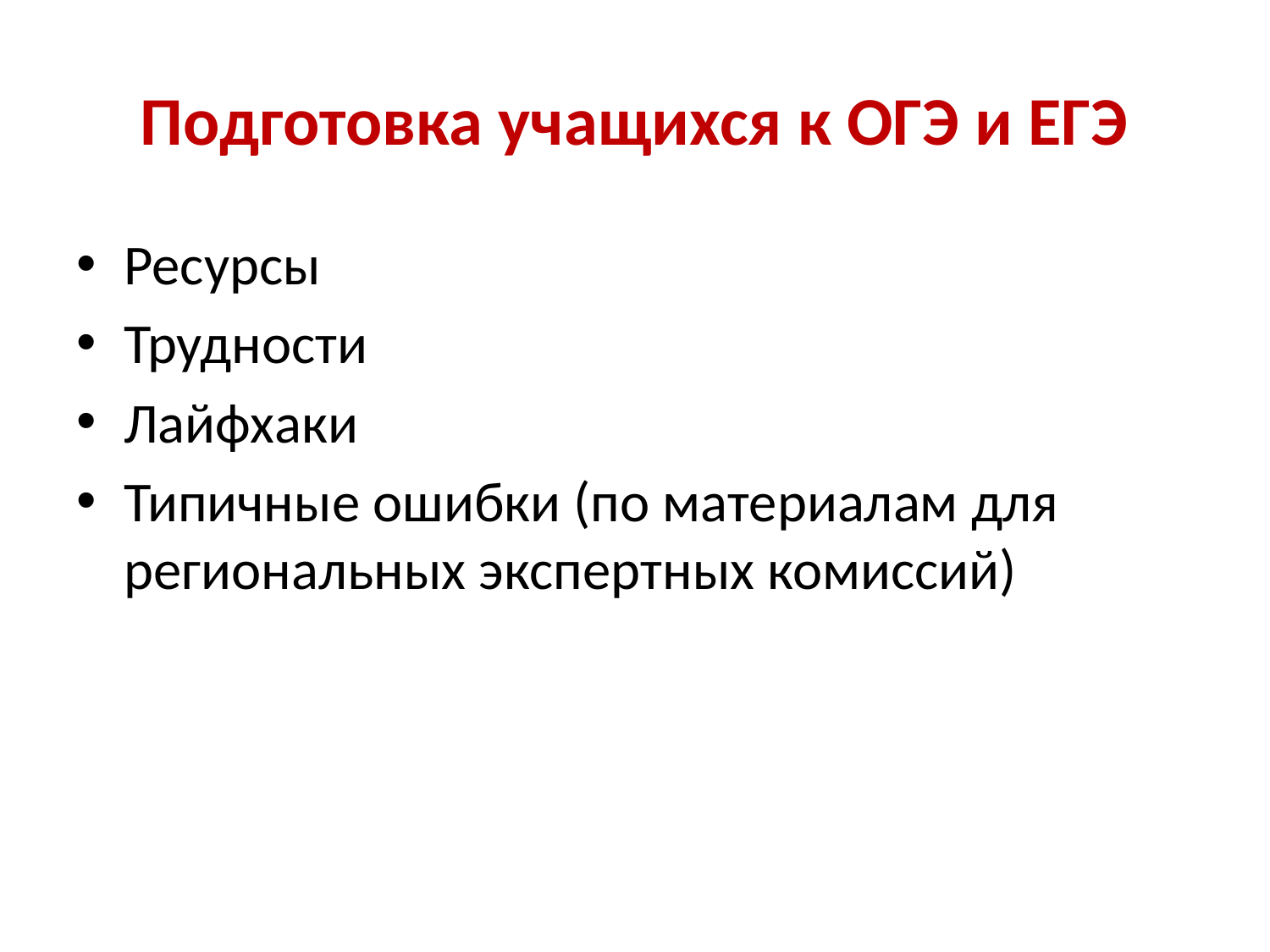

# Подготовка учащихся к ОГЭ и ЕГЭ
Ресурсы
Трудности
Лайфхаки
Типичные ошибки (по материалам для региональных экспертных комиссий)